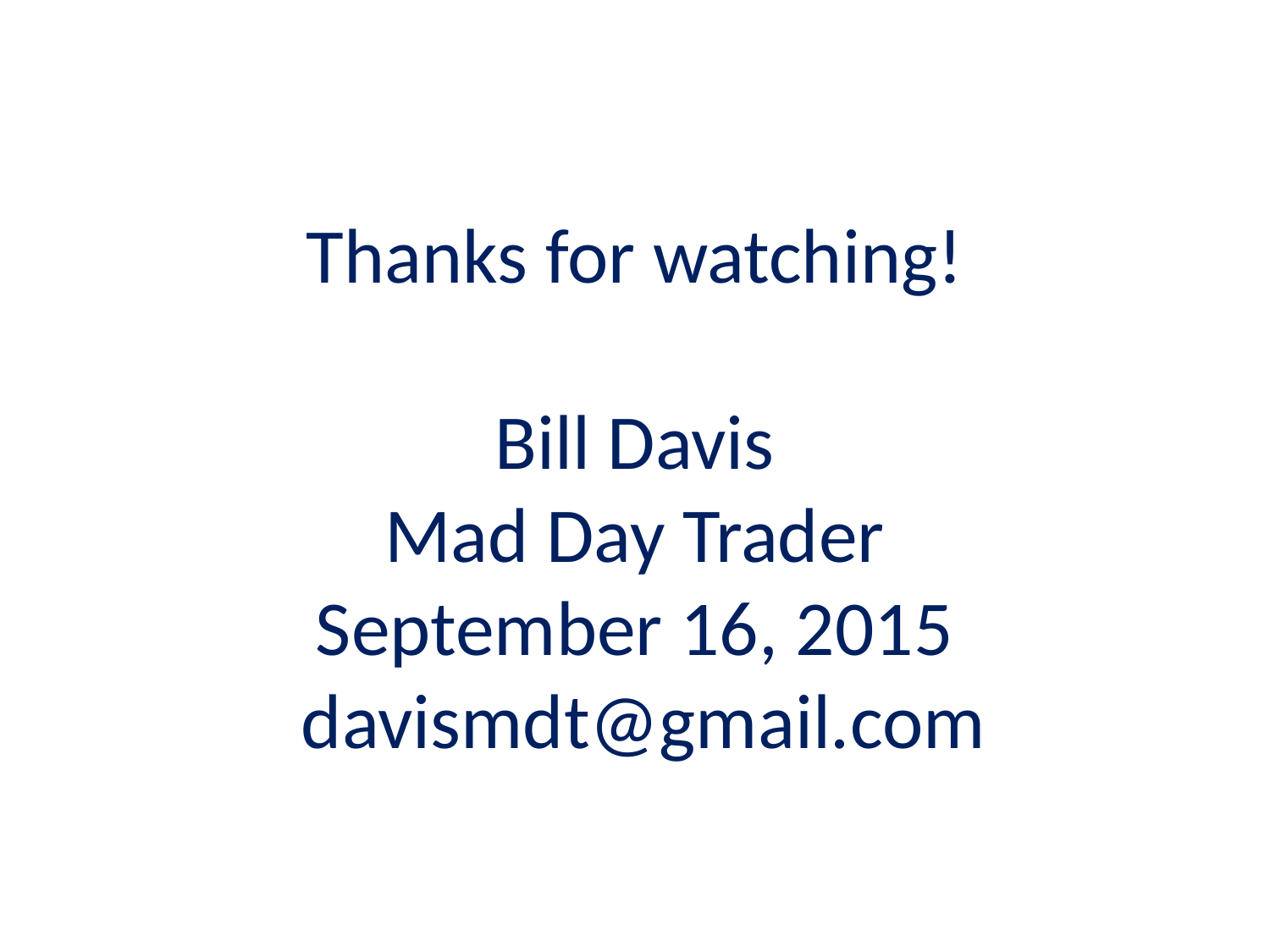

# Thanks for watching! Bill Davis Mad Day Trader September 16, 2015 davismdt@gmail.com